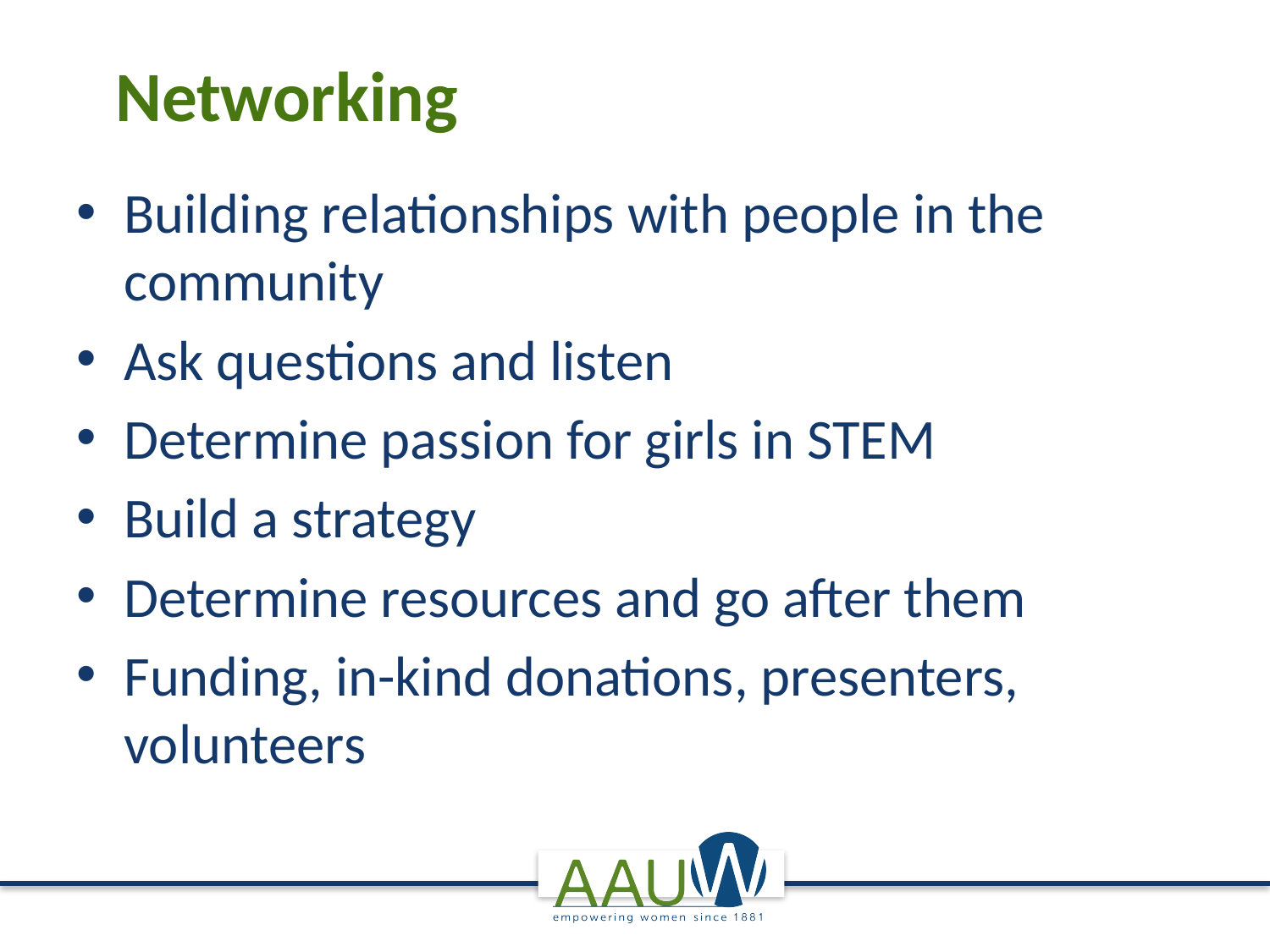

# Networking
Building relationships with people in the community
Ask questions and listen
Determine passion for girls in STEM
Build a strategy
Determine resources and go after them
Funding, in-kind donations, presenters, volunteers